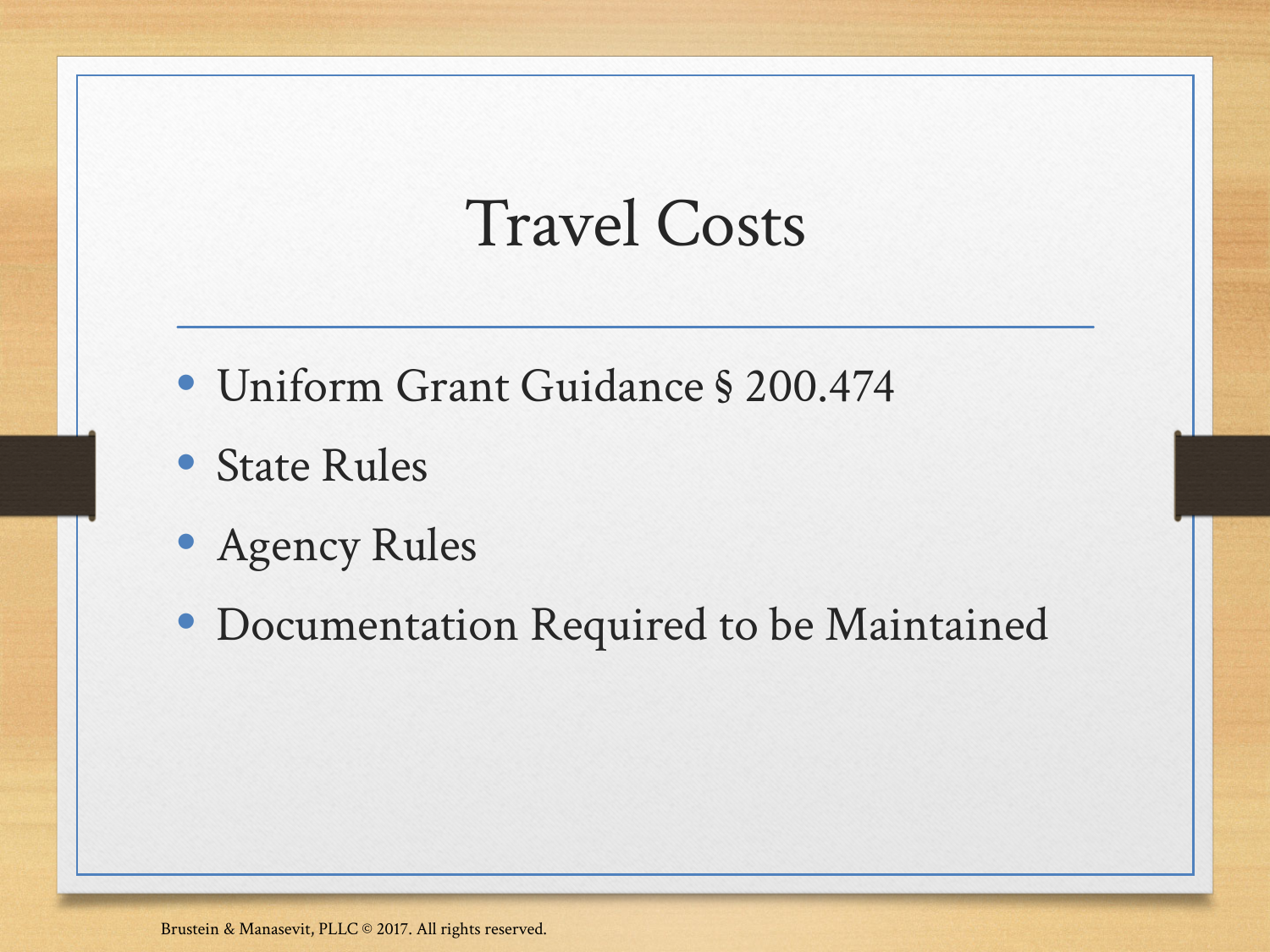

# Travel Costs
Uniform Grant Guidance § 200.474
State Rules
Agency Rules
Documentation Required to be Maintained
Brustein & Manasevit, PLLC © 2017. All rights reserved.